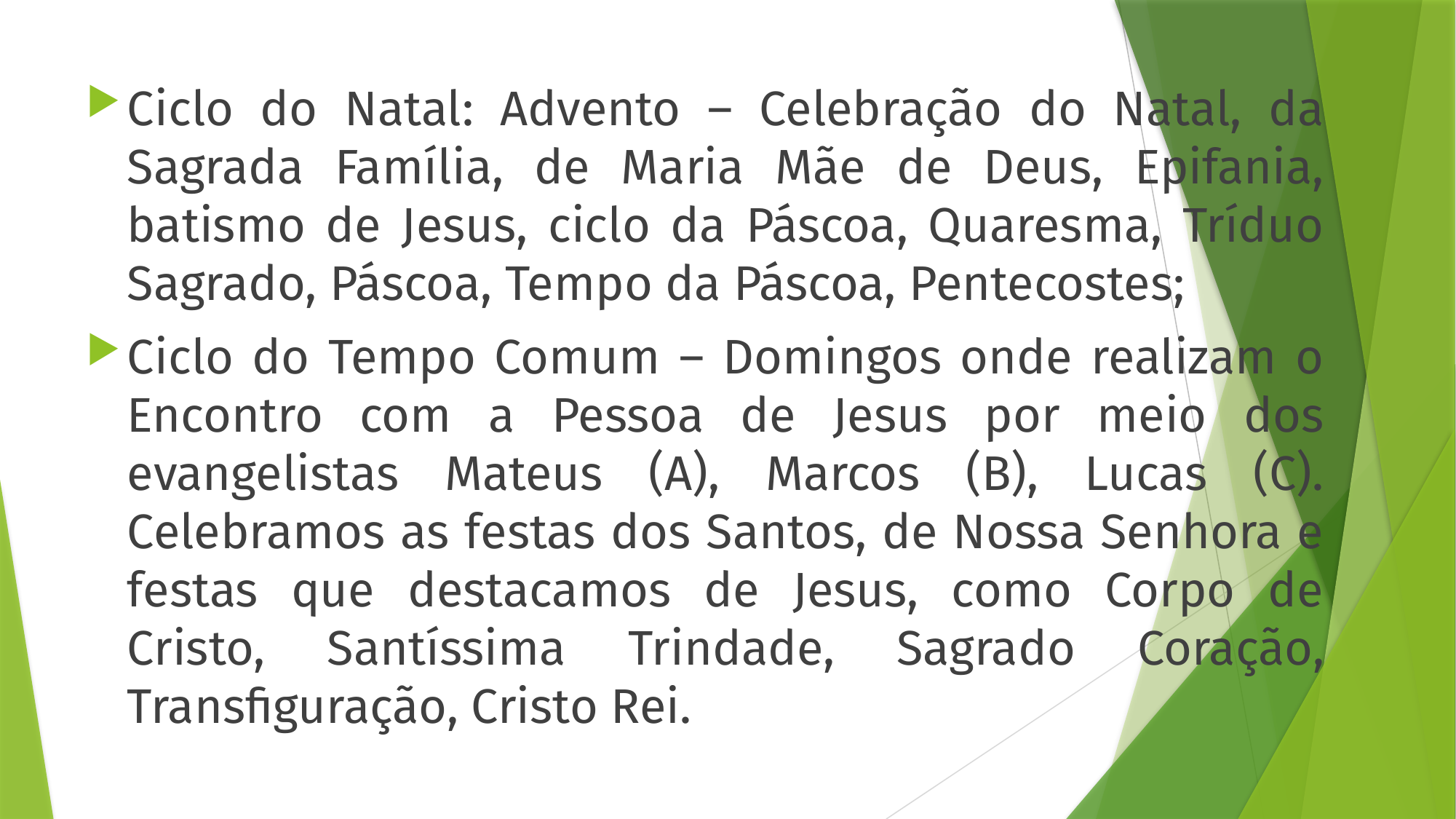

Ciclo do Natal: Advento – Celebração do Natal, da Sagrada Família, de Maria Mãe de Deus, Epifania, batismo de Jesus, ciclo da Páscoa, Quaresma, Tríduo Sagrado, Páscoa, Tempo da Páscoa, Pentecostes;
Ciclo do Tempo Comum – Domingos onde realizam o Encontro com a Pessoa de Jesus por meio dos evangelistas Mateus (A), Marcos (B), Lucas (C). Celebramos as festas dos Santos, de Nossa Senhora e festas que destacamos de Jesus, como Corpo de Cristo, Santíssima Trindade, Sagrado Coração, Transfiguração, Cristo Rei.